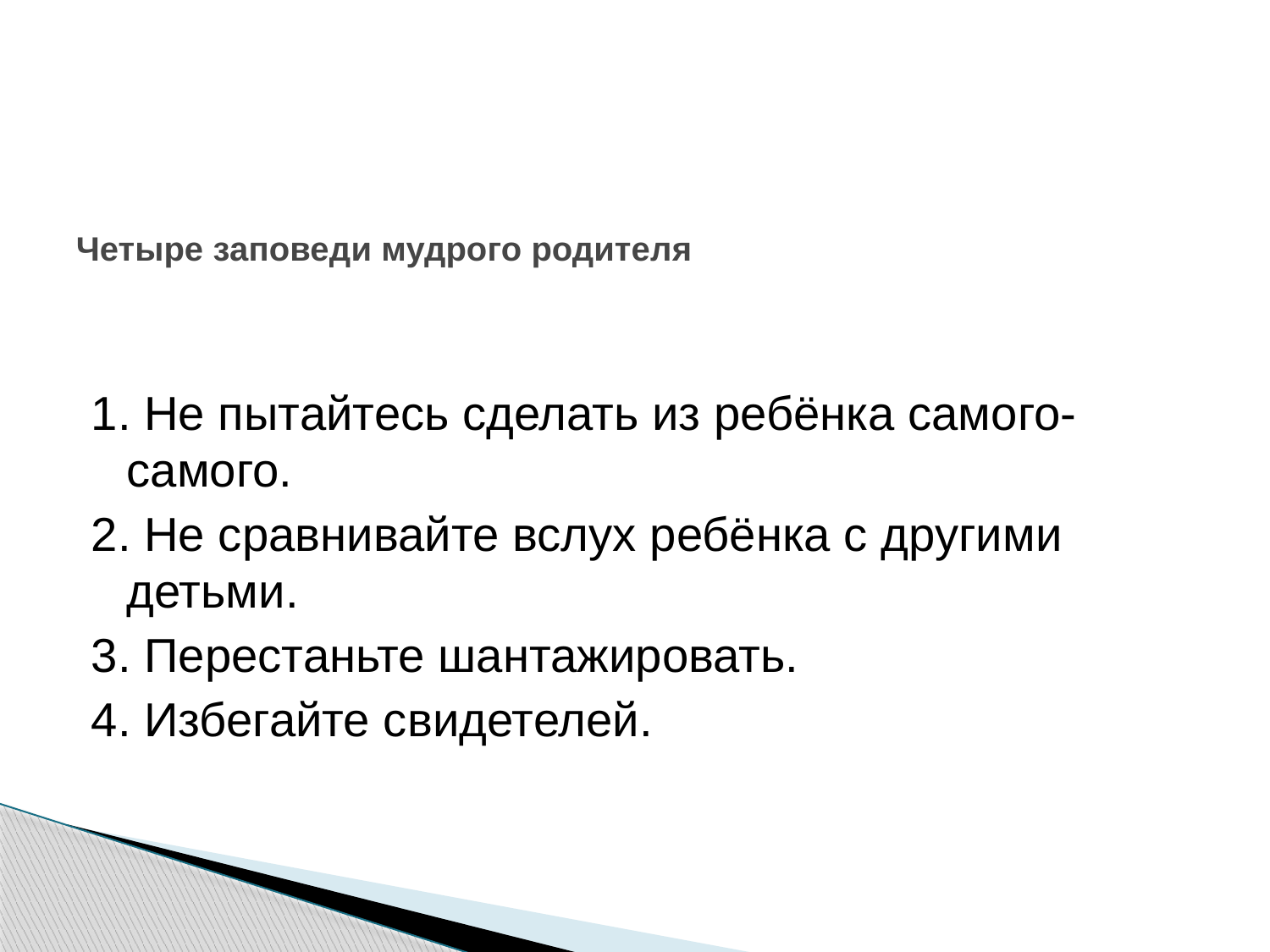

# Четыре заповеди мудрого родителя
1. Не пытайтесь сделать из ребёнка самого-самого.
2. Не сравнивайте вслух ребёнка с другими детьми.
3. Перестаньте шантажировать.
4. Избегайте свидетелей.